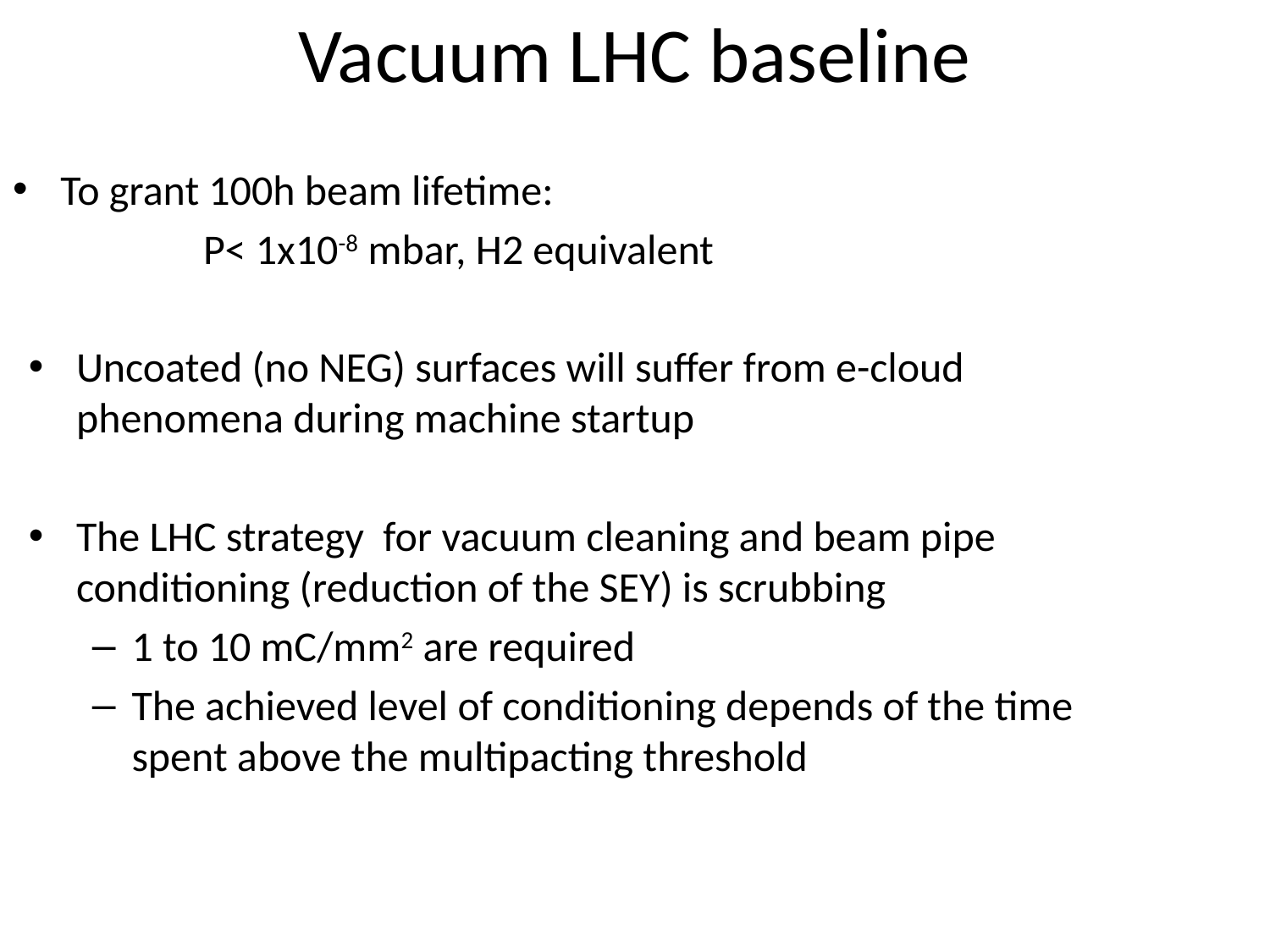

# Vacuum LHC baseline
To grant 100h beam lifetime:
P< 1x10-8 mbar, H2 equivalent

Uncoated (no NEG) surfaces will suffer from e-cloud phenomena during machine startup

The LHC strategy  for vacuum cleaning and beam pipe conditioning (reduction of the SEY) is scrubbing
1 to 10 mC/mm2 are required
The achieved level of conditioning depends of the time spent above the multipacting threshold